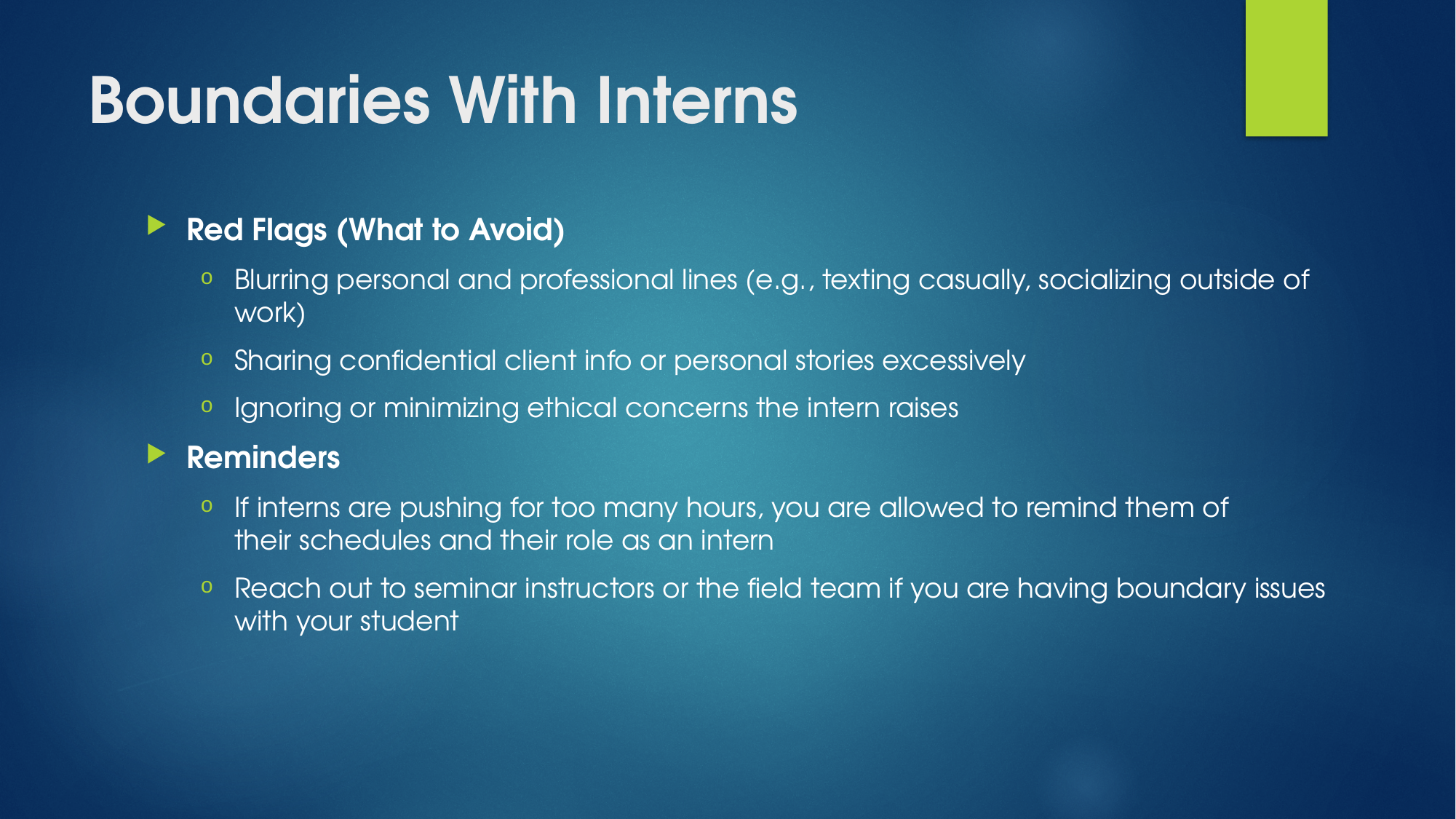

# Boundaries With Interns
Red Flags (What to Avoid)
Blurring personal and professional lines (e.g., texting casually, socializing outside of work)
Sharing confidential client info or personal stories excessively
Ignoring or minimizing ethical concerns the intern raises
Reminders
If interns are pushing for too many hours, you are allowed to remind them of their schedules and their role as an intern
Reach out to seminar instructors or the field team if you are having boundary issues with your student